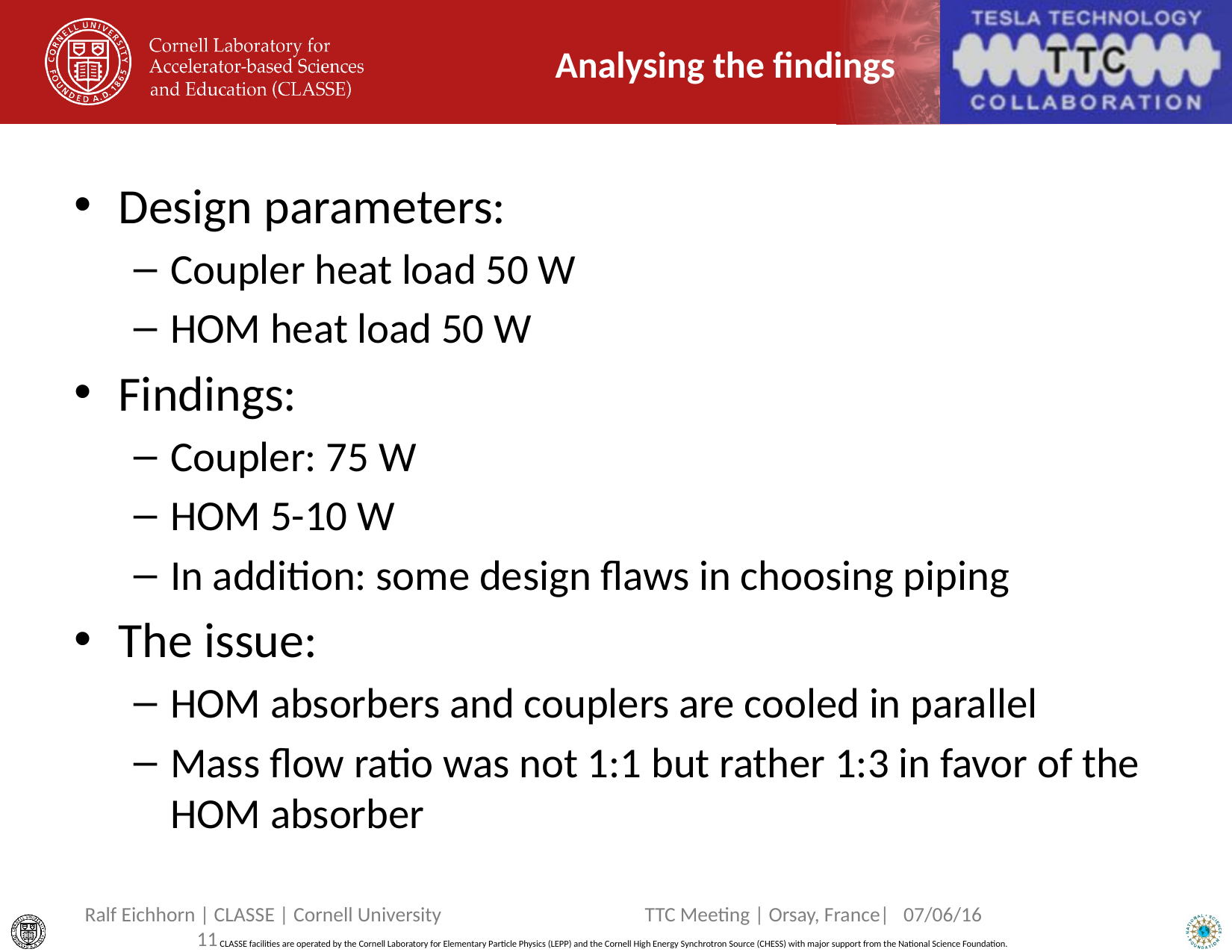

#
Analysing the findings
Design parameters:
Coupler heat load 50 W
HOM heat load 50 W
Findings:
Coupler: 75 W
HOM 5-10 W
In addition: some design flaws in choosing piping
The issue:
HOM absorbers and couplers are cooled in parallel
Mass flow ratio was not 1:1 but rather 1:3 in favor of the HOM absorber